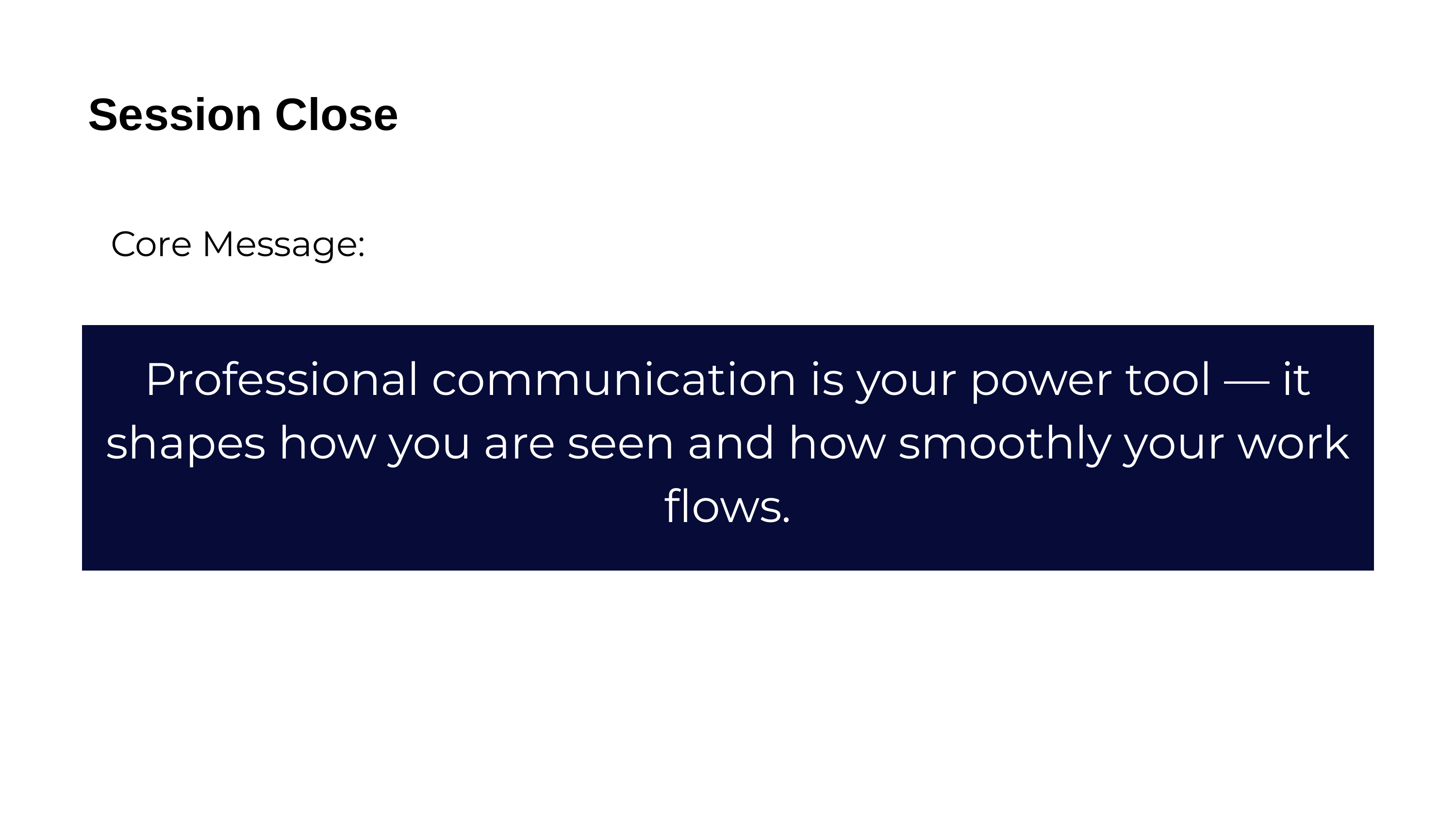

Session Close
Core Message:

Professional communication is your power tool — it shapes how you are seen and how smoothly your work flows.